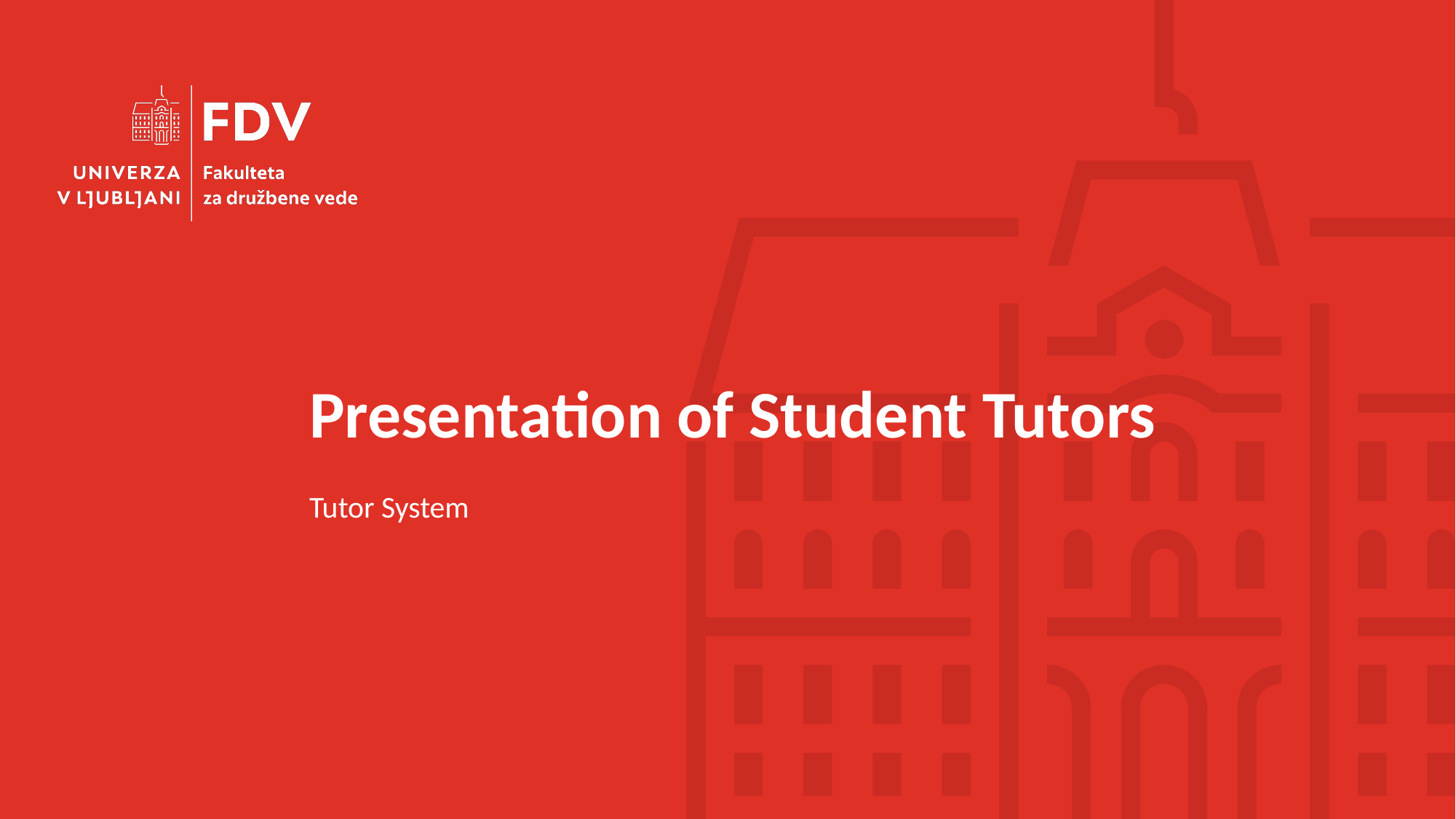

# Presentation of Student Tutors
Tutor System